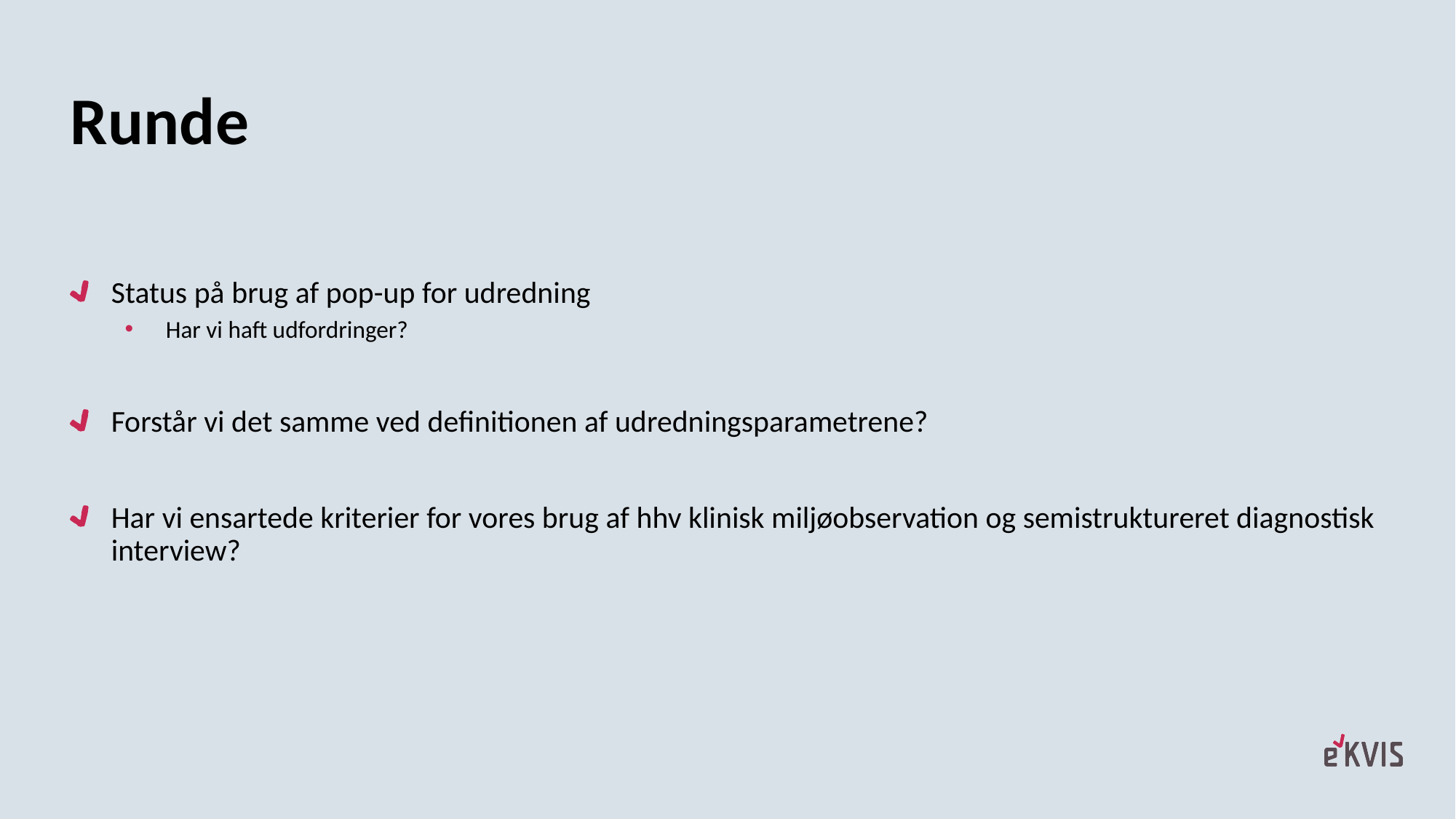

# Runde
Status på brug af pop-up for udredning
Har vi haft udfordringer?

Forstår vi det samme ved definitionen af udredningsparametrene?

Har vi ensartede kriterier for vores brug af hhv klinisk miljøobservation og semistruktureret diagnostisk interview?